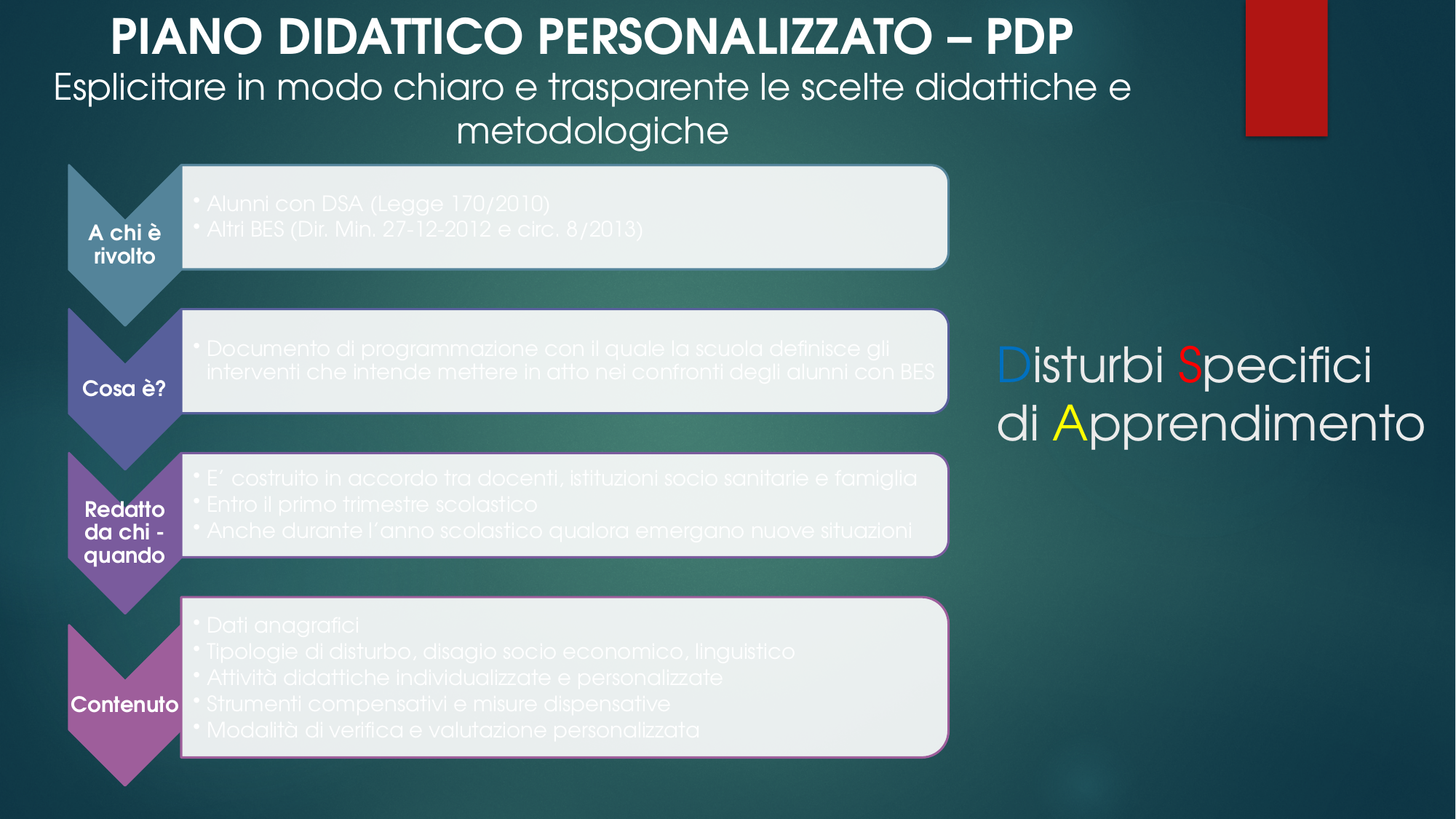

PIANO DIDATTICO PERSONALIZZATO – PDP
Esplicitare in modo chiaro e trasparente le scelte didattiche e metodologiche
A chi è rivolto
Alunni con DSA (Legge 170/2010)
Altri BES (Dir. Min. 27-12-2012 e circ. 8/2013)
Cosa è?
Documento di programmazione con il quale la scuola definisce gli interventi che intende mettere in atto nei confronti degli alunni con BES
Redatto da chi - quando
E’ costruito in accordo tra docenti, istituzioni socio sanitarie e famiglia
Entro il primo trimestre scolastico
Anche durante l’anno scolastico qualora emergano nuove situazioni
Contenuto

Dati anagrafici
Tipologie di disturbo, disagio socio economico, linguistico
Attività didattiche individualizzate e personalizzate
Strumenti compensativi e misure dispensative
Modalità di verifica e valutazione personalizzata

Disturbi Specifici
di Apprendimento